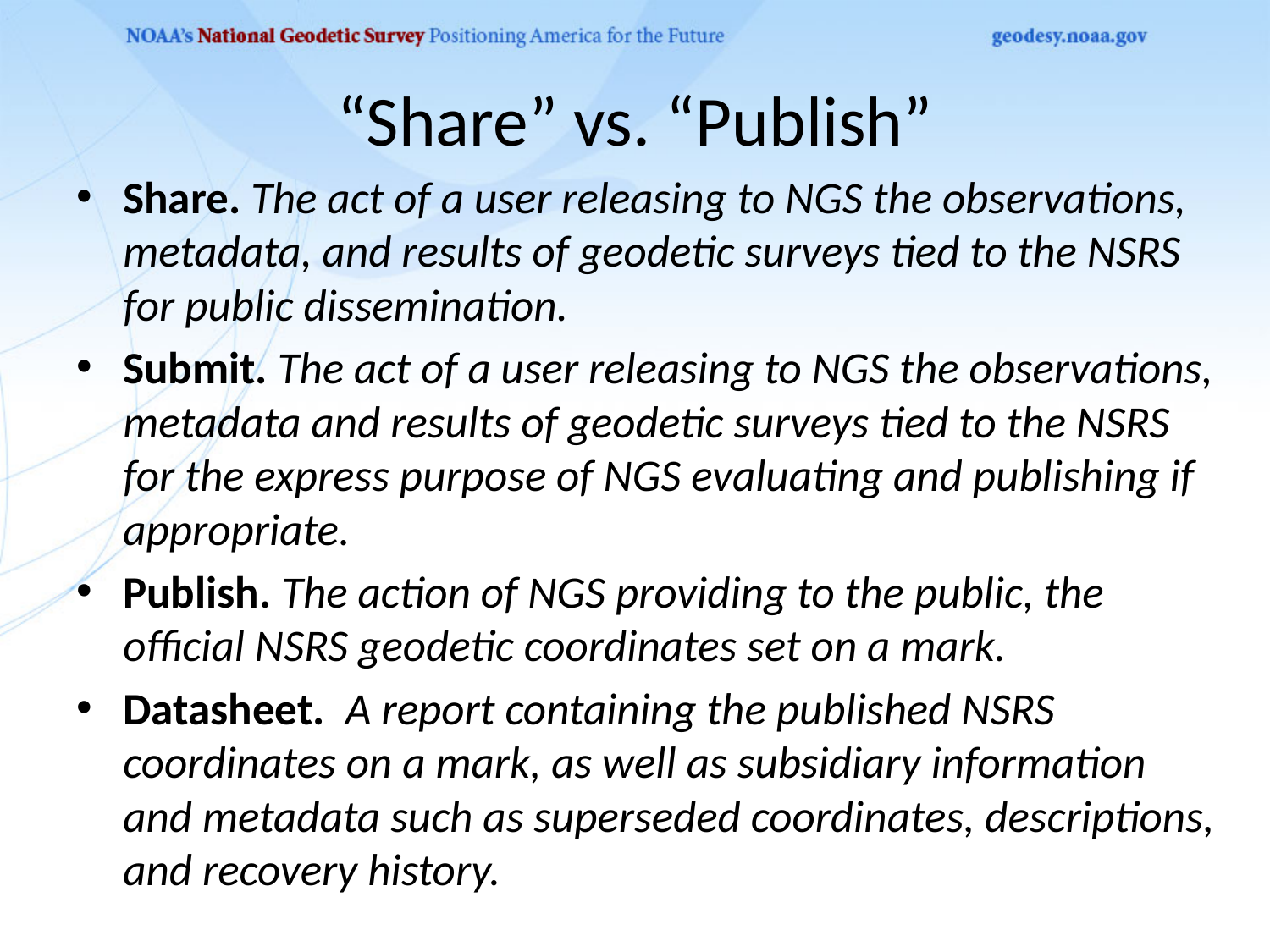

# “Share” vs. “Publish”
Share. The act of a user releasing to NGS the observations, metadata, and results of geodetic surveys tied to the NSRS for public dissemination.
Submit. The act of a user releasing to NGS the observations, metadata and results of geodetic surveys tied to the NSRS for the express purpose of NGS evaluating and publishing if appropriate.
Publish. The action of NGS providing to the public, the official NSRS geodetic coordinates set on a mark.
Datasheet.  A report containing the published NSRS coordinates on a mark, as well as subsidiary information and metadata such as superseded coordinates, descriptions, and recovery history.